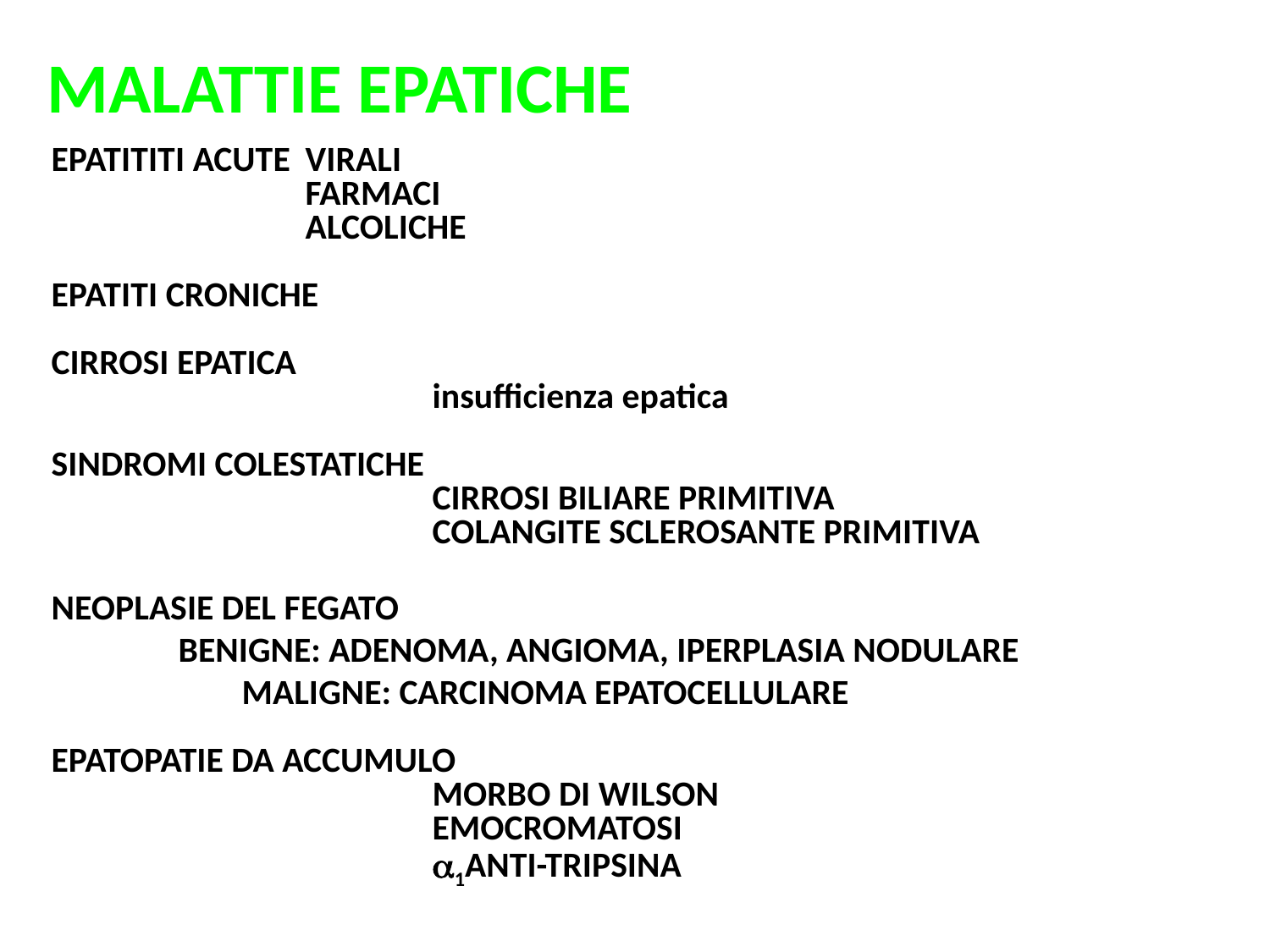

MALATTIE EPATICHE
EPATITITI ACUTE	VIRALI
		FARMACI
		ALCOLICHE

EPATITI CRONICHE

CIRROSI EPATICA
			insufficienza epatica

SINDROMI COLESTATICHE
			CIRROSI BILIARE PRIMITIVA
			COLANGITE SCLEROSANTE PRIMITIVA

NEOPLASIE DEL FEGATO
	BENIGNE: ADENOMA, ANGIOMA, IPERPLASIA NODULARE
	MALIGNE: CARCINOMA EPATOCELLULARE

EPATOPATIE DA ACCUMULO
			MORBO DI WILSON
			EMOCROMATOSI
			α1ANTI-TRIPSINA